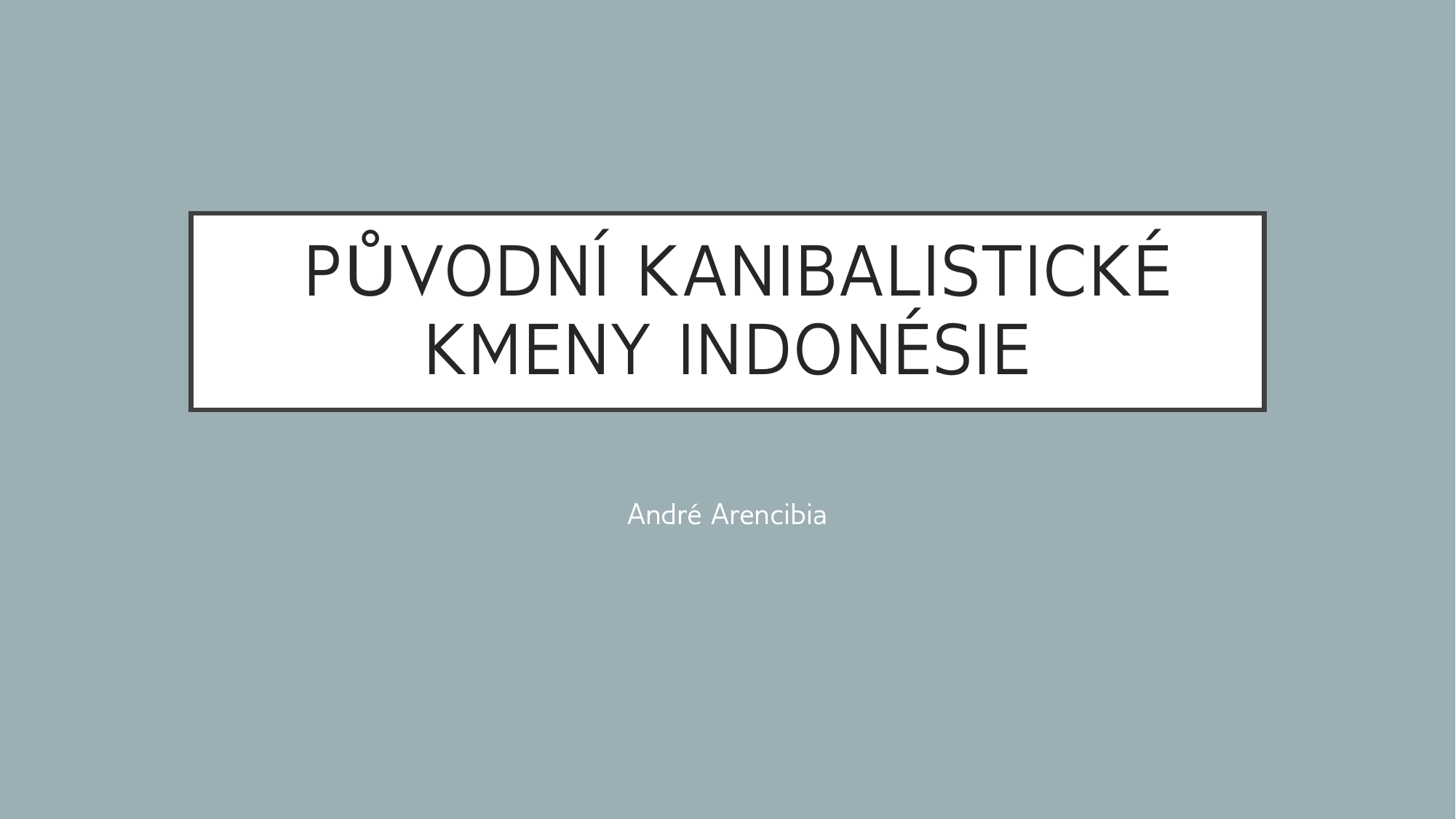

# původní Kanibalistické kmeny Indonésie
André Arencibia